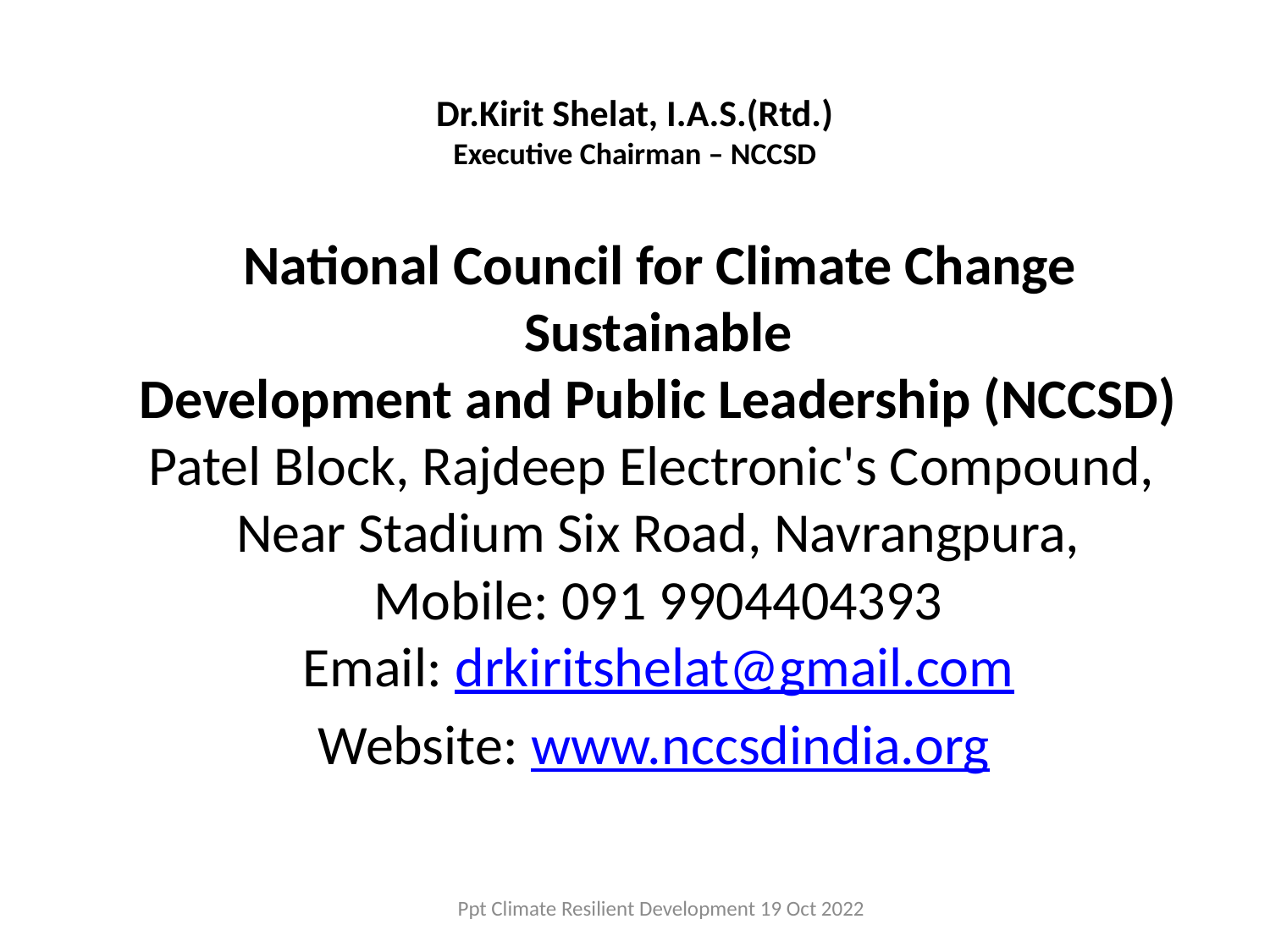

# Dr.Kirit Shelat, I.A.S.(Rtd.) Executive Chairman – NCCSD
    National Council for Climate Change Sustainable
Development and Public Leadership (NCCSD)
Patel Block, Rajdeep Electronic's Compound, 
Near Stadium Six Road, Navrangpura,
Mobile: 091 9904404393
Email: drkiritshelat@gmail.com
    Website: www.nccsdindia.org
Ppt Climate Resilient Development 19 Oct 2022